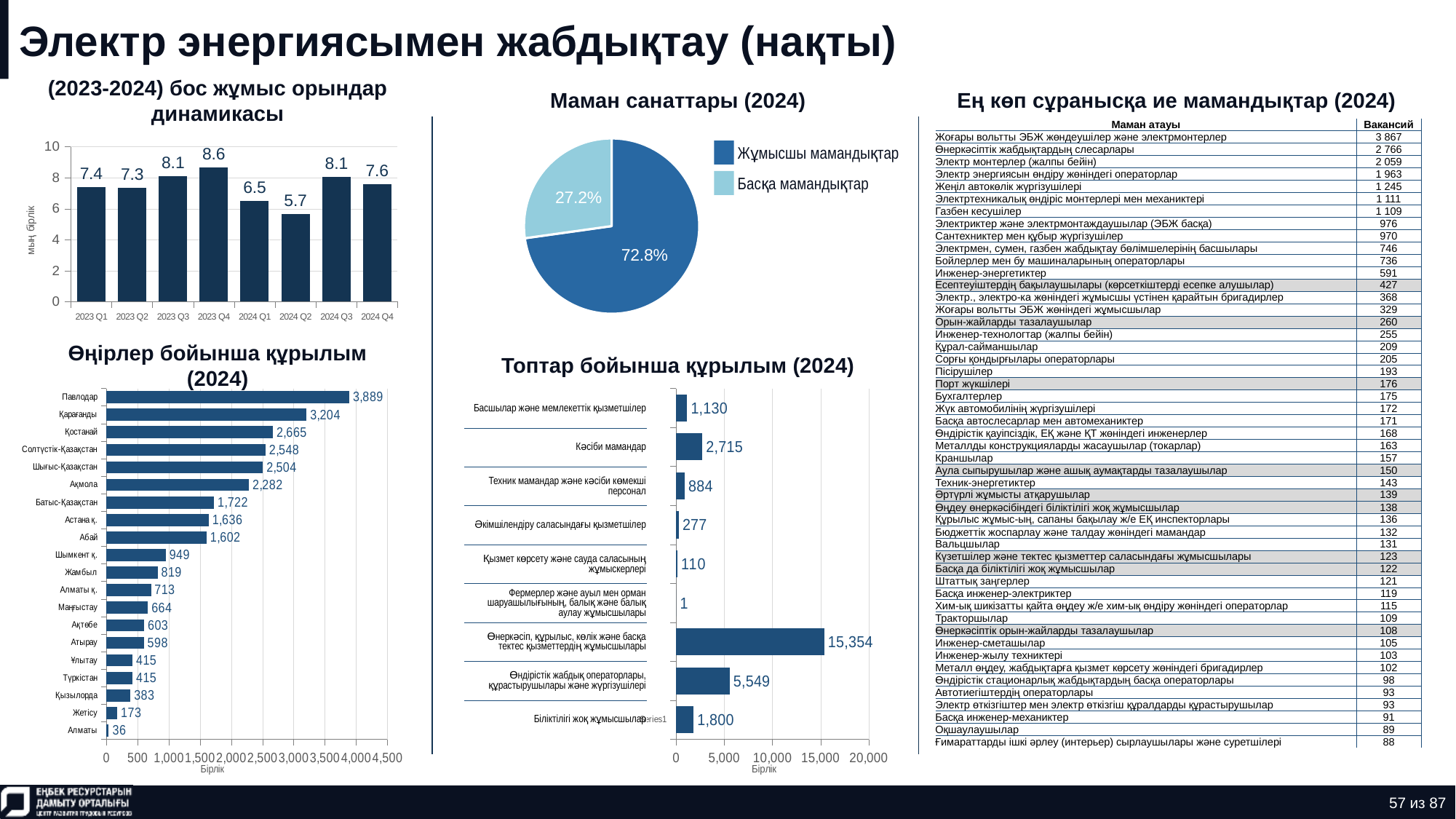

# Электр энергиясымен жабдықтау (нақты)
(2023-2024) бос жұмыс орындар динамикасы
Маман санаттары (2024)
Ең көп сұранысқа ие мамандықтар (2024)

### Chart

| Category | Количество |
|---|---|
| нерабочая профессия | 0.7277857656362329 |
| рабочая профессия | 0.27221423436376707 |
| Маман атауы | Вакансий |
| --- | --- |
| Жоғары вольтты ЭБЖ жөндеушілер және электрмонтерлер | 3 867 |
| Өнеркәсіптік жабдықтардың слесарлары | 2 766 |
| Электр монтерлер (жалпы бейін) | 2 059 |
| Электр энергиясын өндіру жөніндегі операторлар | 1 963 |
| Жеңіл автокөлік жүргізушілері | 1 245 |
| Электртехникалық өндіріс монтерлері мен механиктері | 1 111 |
| Газбен кесушілер | 1 109 |
| Электриктер және электрмонтаждаушылар (ЭБЖ басқа) | 976 |
| Сантехниктер мен құбыр жүргізушілер | 970 |
| Электрмен, сумен, газбен жабдықтау бөлімшелерінің басшылары | 746 |
| Бойлерлер мен бу машиналарының операторлары | 736 |
| Инженер-энергетиктер | 591 |
| Есептеуіштердің бақылаушылары (көрсеткіштерді есепке алушылар) | 427 |
| Электр., электро-ка жөніндегі жұмысшы үстінен қарайтын бригадирлер | 368 |
| Жоғары вольтты ЭБЖ жөніндегі жұмысшылар | 329 |
| Орын-жайларды тазалаушылар | 260 |
| Инженер-технологтар (жалпы бейін) | 255 |
| Құрал-сайманшылар | 209 |
| Сорғы қондырғылары операторлары | 205 |
| Пісірушілер | 193 |
| Порт жүкшілері | 176 |
| Бухгалтерлер | 175 |
| Жүк автомобилінің жүргізушілері | 172 |
| Басқа автослесарлар мен автомеханиктер | 171 |
| Өндірістік қауіпсіздік, ЕҚ және ҚТ жөніндегі инженерлер | 168 |
| Металлды конструкцияларды жасаушылар (токарлар) | 163 |
| Краншылар | 157 |
| Аула сыпырушылар және ашық аумақтарды тазалаушылар | 150 |
| Техник-энергетиктер | 143 |
| Әртүрлі жұмысты атқарушылар | 139 |
| Өңдеу өнеркәсібіндегі біліктілігі жоқ жұмысшылар | 138 |
| Құрылыс жұмыс-ың, сапаны бақылау ж/е ЕҚ инспекторлары | 136 |
| Бюджеттік жоспарлау және талдау жөніндегі мамандар | 132 |
| Вальцшылар | 131 |
| Күзетшілер және тектес қызметтер саласындағы жұмысшылары | 123 |
| Басқа да біліктілігі жоқ жұмысшылар | 122 |
| Штаттық заңгерлер | 121 |
| Басқа инженер-электриктер | 119 |
| Хим-ық шикізатты қайта өңдеу ж/е хим-ық өндіру жөніндегі операторлар | 115 |
| Тракторшылар | 109 |
| Өнеркәсіптік орын-жайларды тазалаушылар | 108 |
| Инженер-сметашылар | 105 |
| Инженер-жылу техниктері | 103 |
| Металл өңдеу, жабдықтарға қызмет көрсету жөніндегі бригадирлер | 102 |
| Өндірістік стационарлық жабдықтардың басқа операторлары | 98 |
| Автотиегіштердің операторлары | 93 |
| Электр өткізгіштер мен электр өткізгіш құралдарды құрастырушылар | 93 |
| Басқа инженер-механиктер | 91 |
| Оқшаулаушылар | 89 |
| Ғимараттарды ішкі әрлеу (интерьер) сырлаушылары және суретшілері | 88 |

### Chart

| Category | Ряд 1 |
|---|---|
| 2023 Q1 | 7.387 |
| 2023 Q2 | 7.338 |
| 2023 Q3 | 8.085 |
| 2023 Q4 | 8.647 |
| 2024 Q1 | 6.489 |
| 2024 Q2 | 5.68 |
| 2024 Q3 | 8.055 |
| 2024 Q4 | 7.596 |
Жұмысшы мамандықтар

Басқа мамандықтар

Өңірлер бойынша құрылым (2024)
Топтар бойынша құрылым (2024)

### Chart

| Category | Ряд 1 |
|---|---|
| Алматы | 36.0 |
| Жетісу | 173.0 |
| Қызылорда | 383.0 |
| Түркістан | 415.0 |
| Ұлытау | 415.0 |
| Атырау | 598.0 |
| Ақтөбе | 603.0 |
| Маңғыстау | 664.0 |
| Алматы қ. | 713.0 |
| Жамбыл | 819.0 |
| Шымкент қ. | 949.0 |
| Абай | 1602.0 |
| Астана қ. | 1636.0 |
| Батыс-Қазақстан | 1722.0 |
| Ақмола | 2282.0 |
| Шығыс-Қазақстан | 2504.0 |
| Солтүстік-Қазақстан | 2548.0 |
| Қостанай | 2665.0 |
| Қарағанды | 3204.0 |
| Павлодар | 3889.0 |

### Chart

| Category | Ряд 1 |
|---|---|
|  | 1800.0 |
|  | 5549.0 |
|  | 15354.0 |
|  | 1.0 |
|  | 110.0 |
|  | 277.0 |
|  | 884.0 |
|  | 2715.0 |
|  | 1130.0 |
| Басшылар және мемлекеттік қызметшілер |
| --- |
| Кәсіби мамандар |
| Техник мамандар және кәсіби көмекші персонал |
| Әкімшілендіру саласындағы қызметшілер |
| Қызмет көрсету және сауда саласының жұмыскерлері |
| Фермерлер және ауыл мен орман шаруашылығының, балық және балық аулау жұмысшылары |
| Өнеркәсіп, құрылыс, көлік және басқа тектес қызметтердің жұмысшылары |
| Өндірістік жабдық операторлары, құрастырушылары және жүргізушілері |
| Біліктілігі жоқ жұмысшылар |
57 из 87